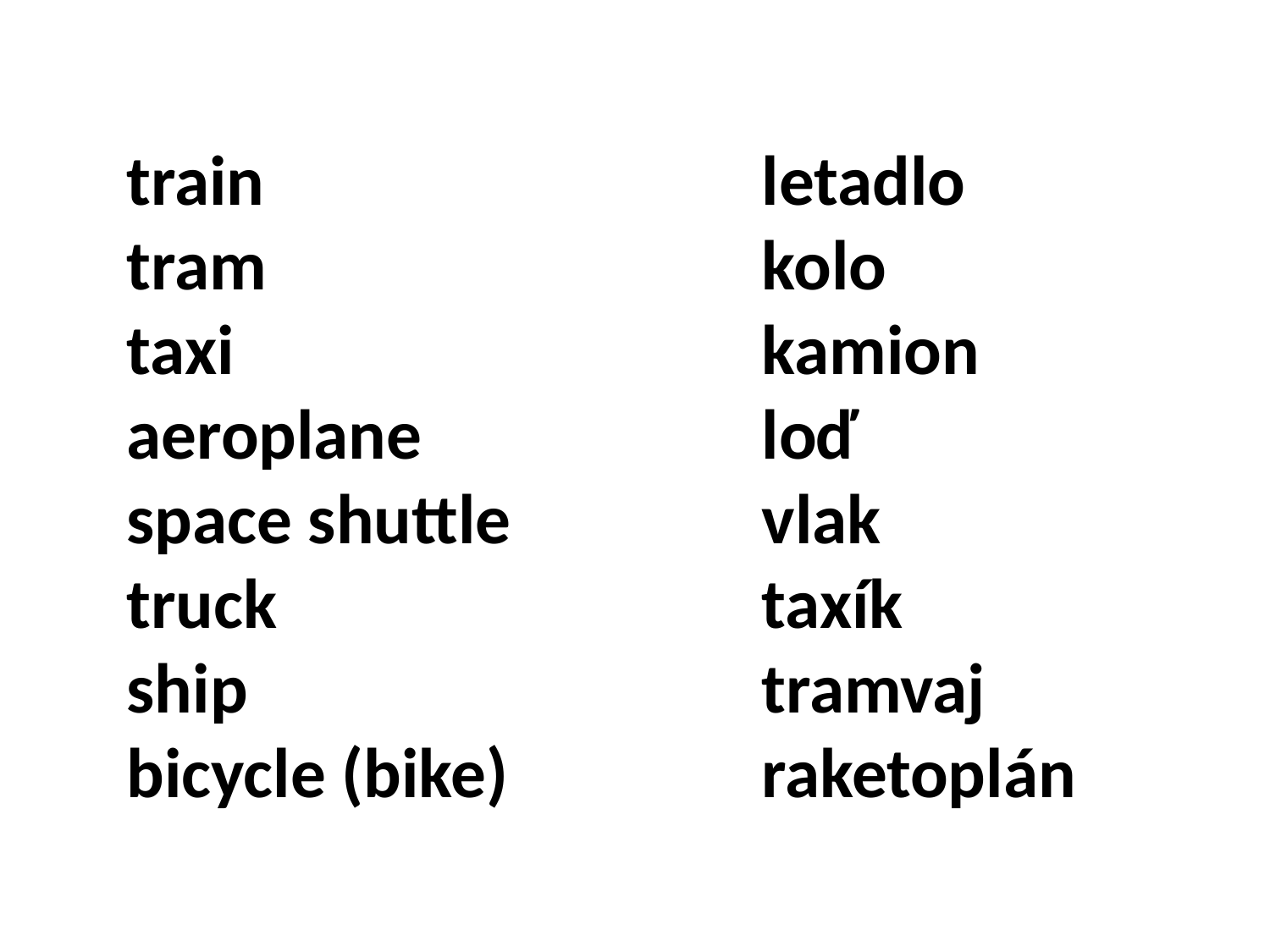

train				letadlo
tram				kolo
taxi					kamion
aeroplane			loď
space shuttle		vlak
truck				taxík
ship					tramvaj
bicycle (bike)		raketoplán